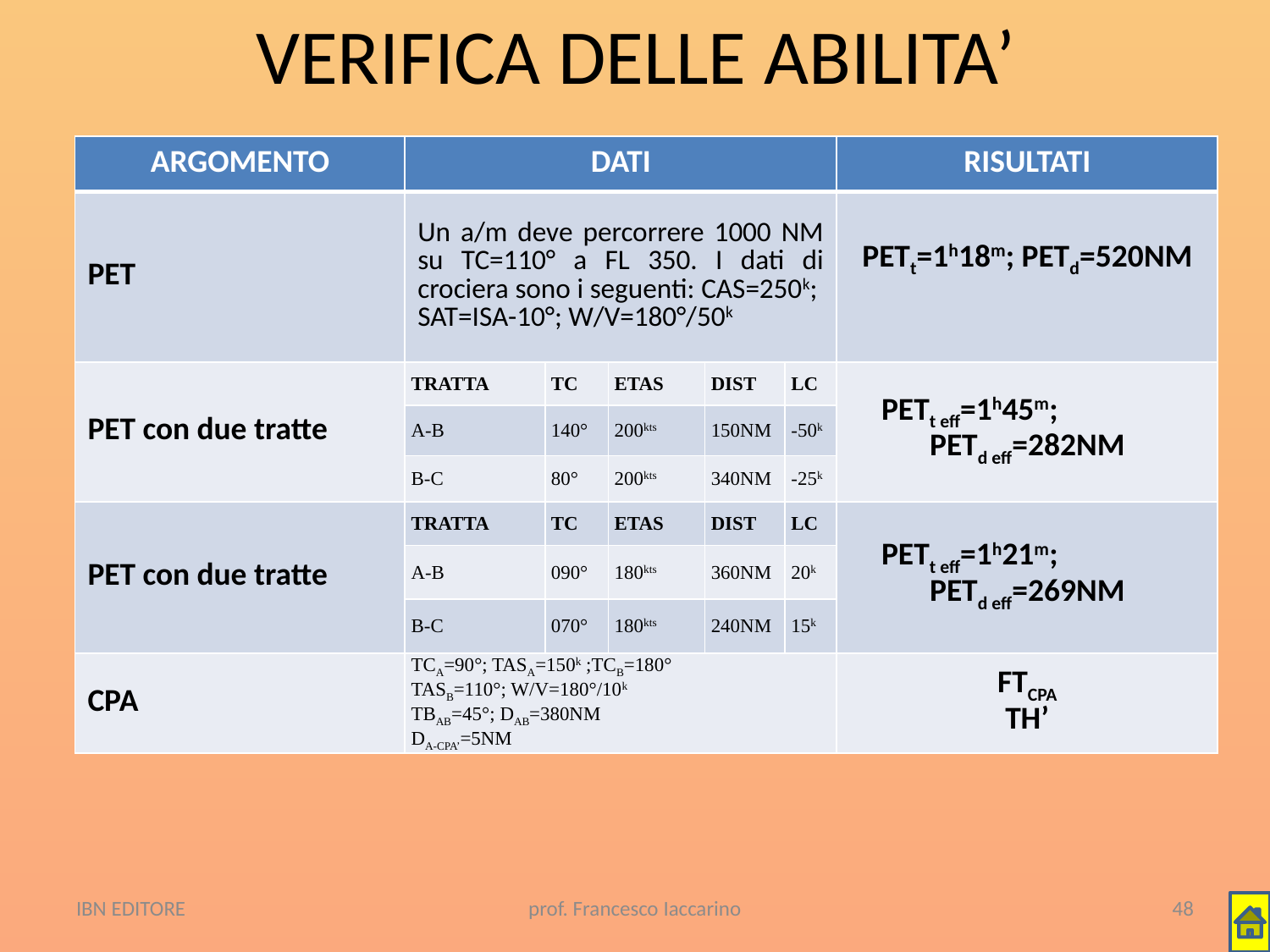

# VERIFICA DELLE ABILITA’
| ARGOMENTO | DATI |  |  |  |  | RISULTATI |
| --- | --- | --- | --- | --- | --- | --- |
| PET | Un a/m deve percorrere 1000 NM su TC=110° a FL 350. I dati di crociera sono i seguenti: CAS=250k; SAT=ISA-10°; W/V=180°/50k |  |  |  |  | PETt=1h18m; PETd=520NM |
| PET con due tratte | TRATTA | TC | ETAS | DIST | LC | PETt eff=1h45m; PETd eff=282NM |
|  | A-B | 140° | 200kts | 150NM | -50k |  |
|  | B-C | 80° | 200kts | 340NM | -25k |  |
| PET con due tratte | TRATTA | TC | ETAS | DIST | LC | PETt eff=1h21m; PETd eff=269NM |
|  | A-B | 090° | 180kts | 360NM | 20k |  |
|  | B-C | 070° | 180kts | 240NM | 15k |  |
| CPA | TCA=90°; TASA=150k ;TCB=180° TASB=110°; W/V=180°/10k TBAB=45°; DAB=380NM DA-CPA’=5NM |  |  |  |  | FTCPA TH’ |
IBN EDITORE
prof. Francesco Iaccarino
48